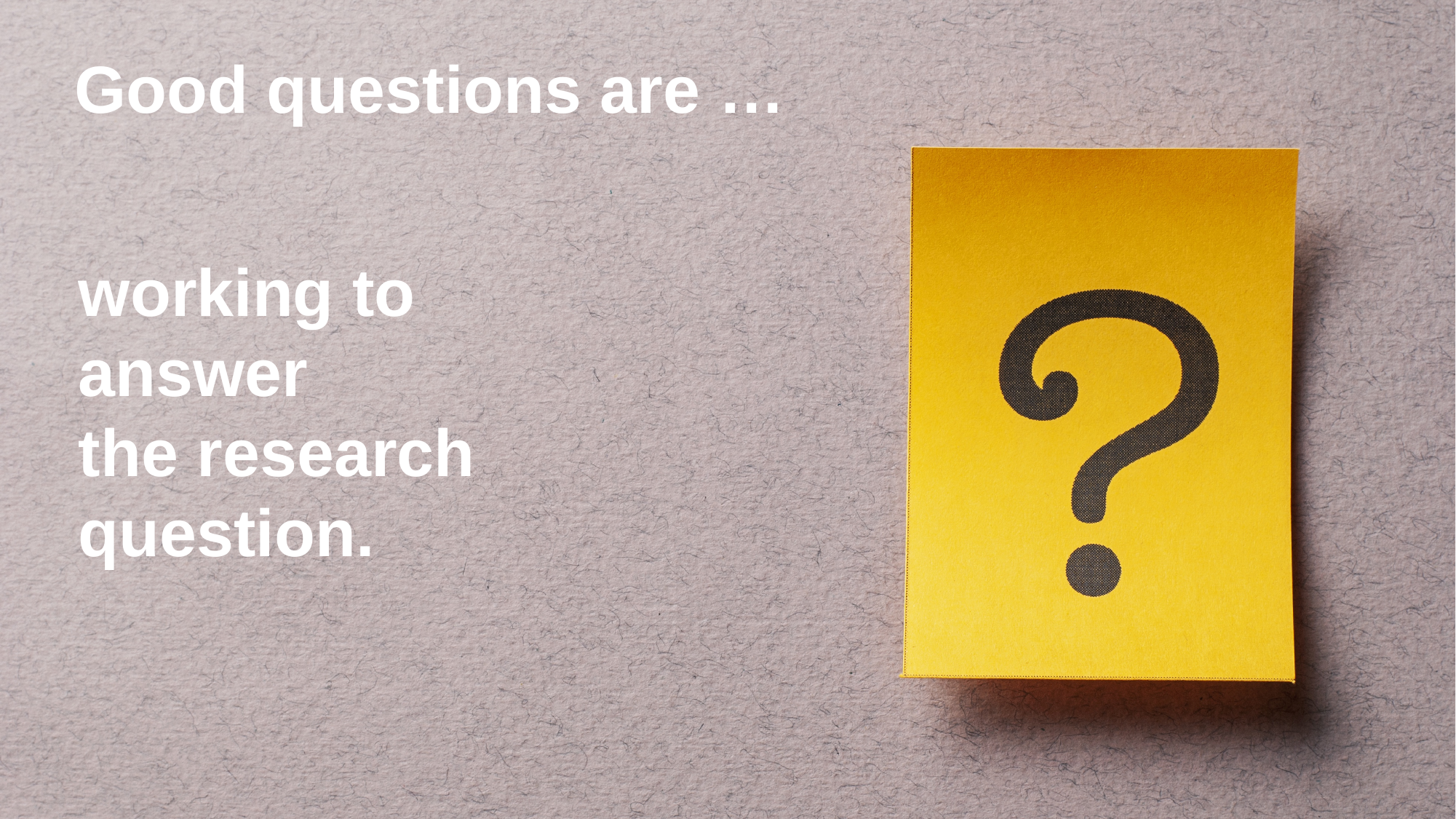

Good questions are …
working to answer
the research question.
#